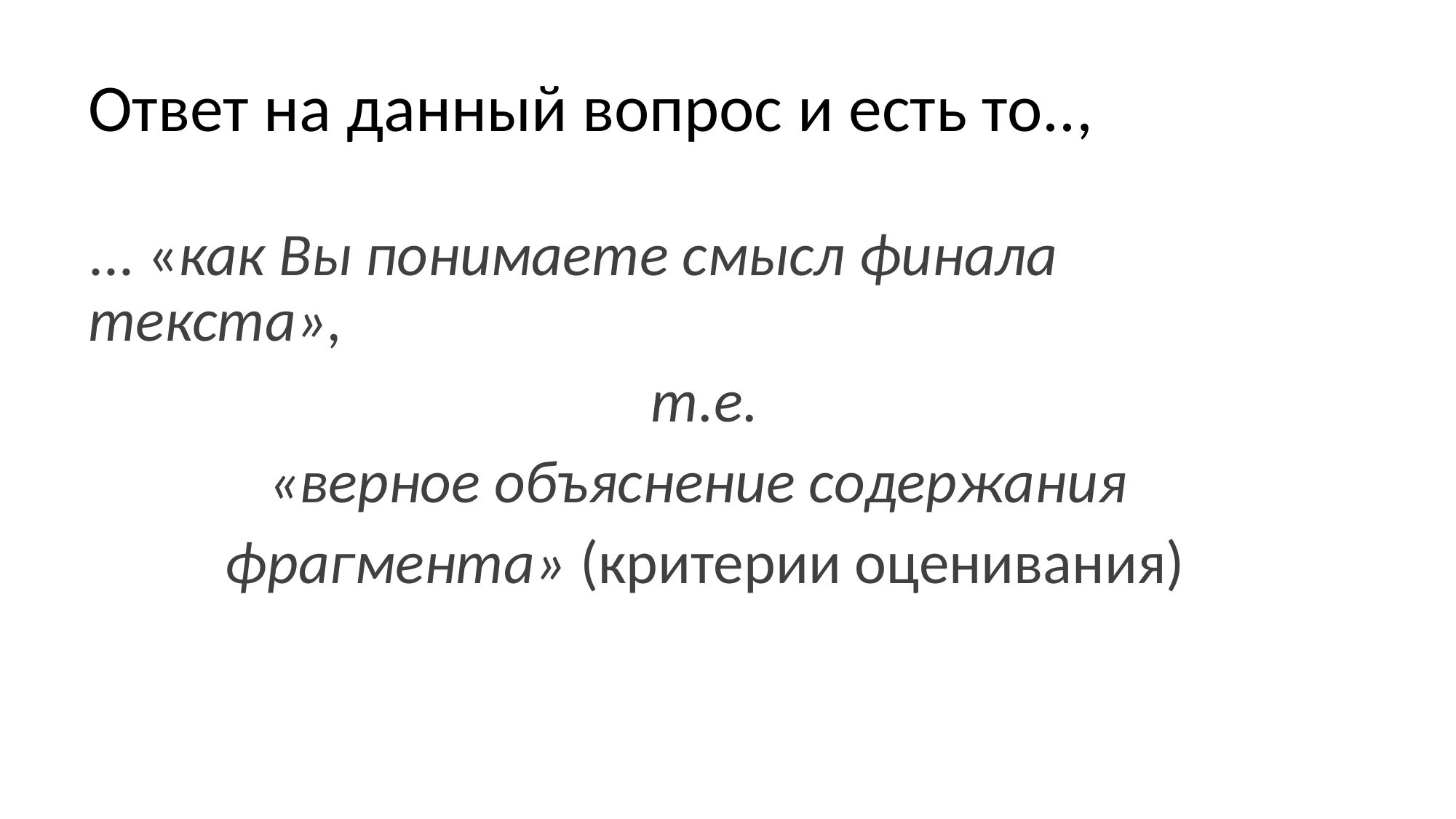

# Ответ на данный вопрос и есть то..,
... «как Вы понимаете смысл финала текста»,
т.е.
«верное объяснение содержания
фрагмента» (критерии оценивания)